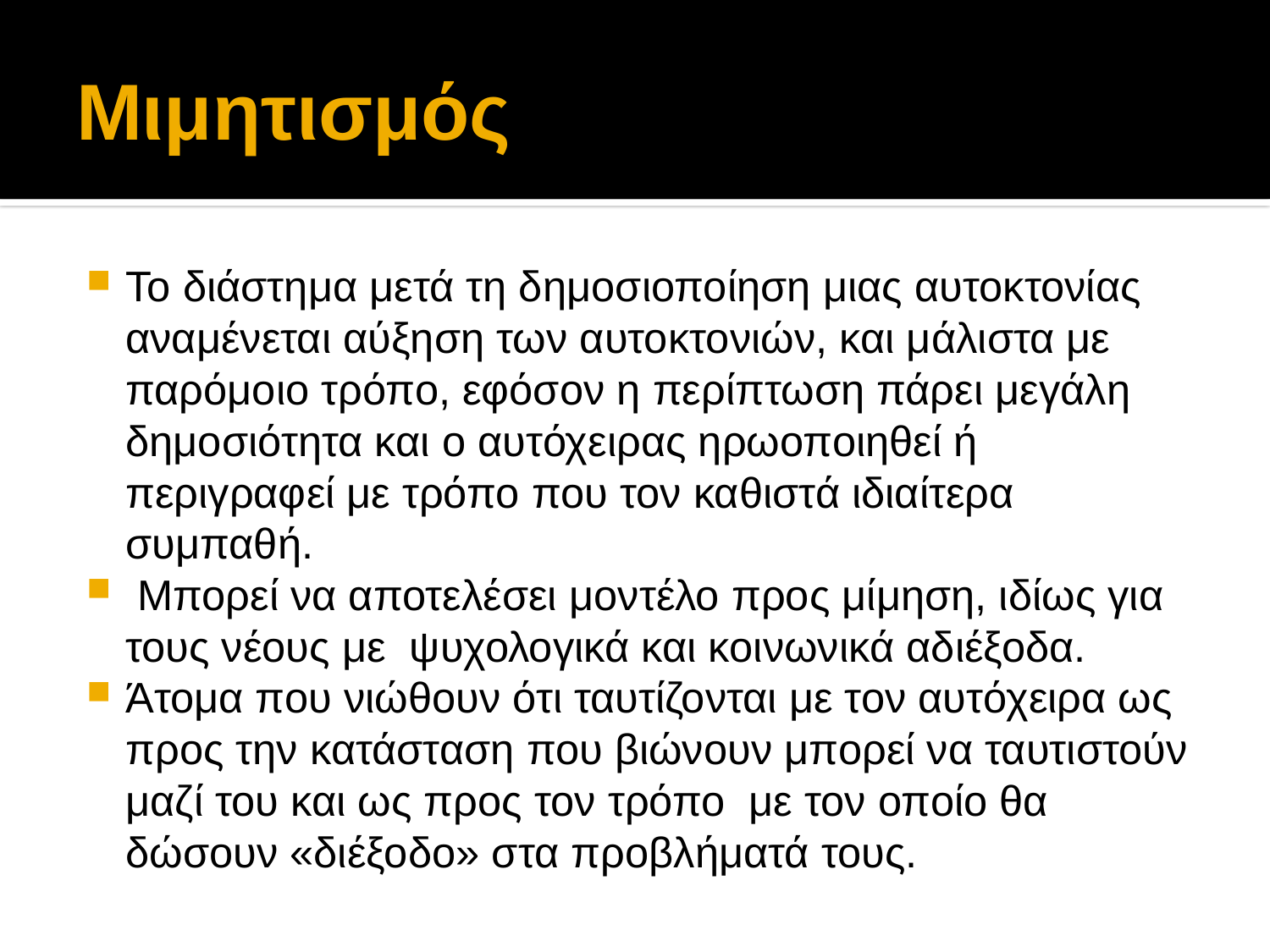

# Μιμητισμός
Το διάστημα μετά τη δημοσιοποίηση μιας αυτοκτονίας αναμένεται αύξηση των αυτοκτονιών, και μάλιστα με παρόμοιο τρόπο, εφόσον η περίπτωση πάρει μεγάλη δημοσιότητα και ο αυτόχειρας ηρωοποιηθεί ή περιγραφεί με τρόπο που τον καθιστά ιδιαίτερα συμπαθή.
 Μπορεί να αποτελέσει μοντέλο προς μίμηση, ιδίως για τους νέους με  ψυχολογικά και κοινωνικά αδιέξοδα.
Άτομα που νιώθουν ότι ταυτίζονται με τον αυτόχειρα ως προς την κατάσταση που βιώνουν μπορεί να ταυτιστούν μαζί του και ως προς τον τρόπο  με τον οποίο θα δώσουν «διέξοδο» στα προβλήματά τους.